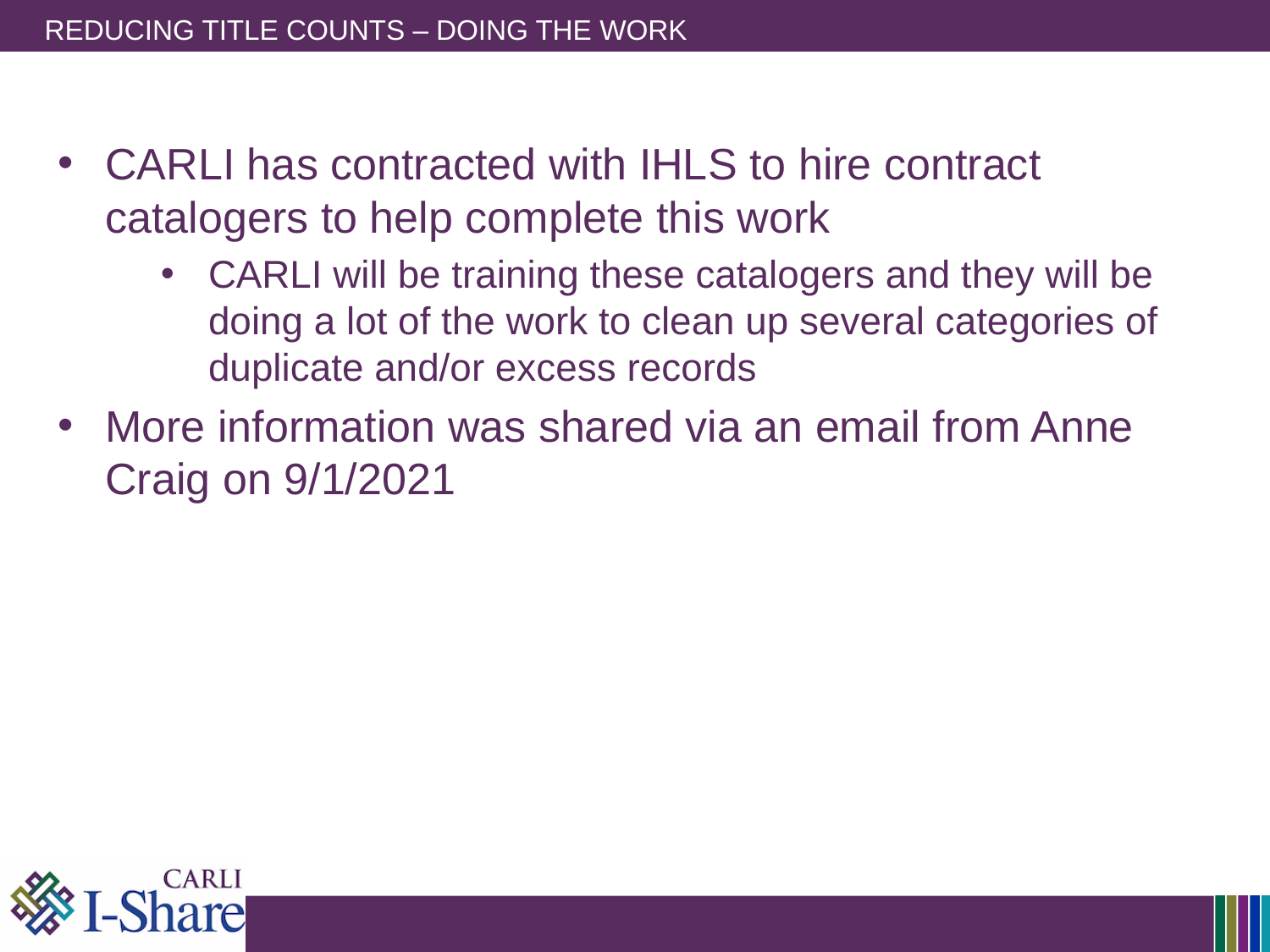

# Reducing Title Counts – doing the work
CARLI has contracted with IHLS to hire contract catalogers to help complete this work
CARLI will be training these catalogers and they will be doing a lot of the work to clean up several categories of duplicate and/or excess records
More information was shared via an email from Anne Craig on 9/1/2021